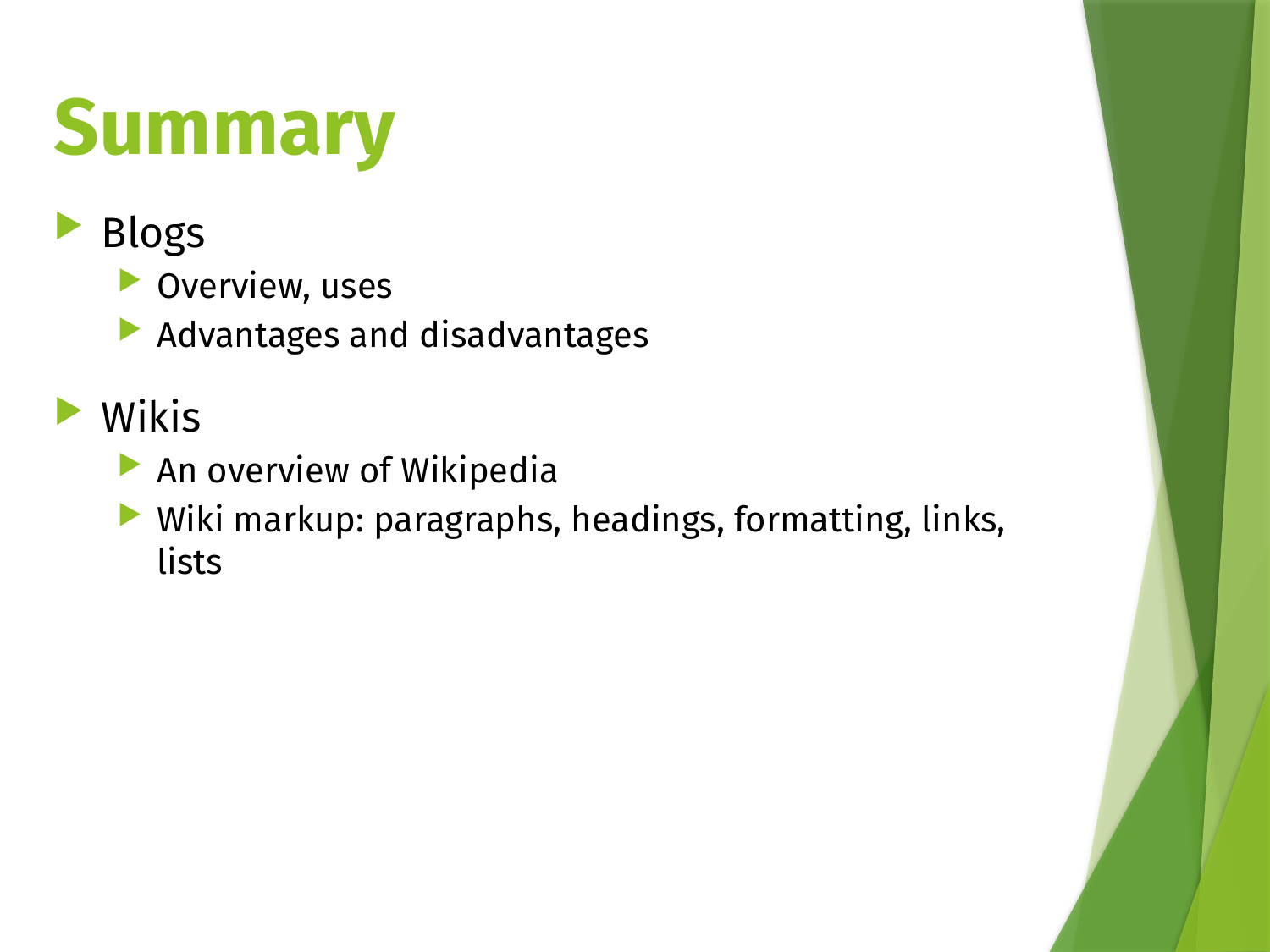

# Summary
Blogs
Overview, uses
Advantages and disadvantages
Wikis
An overview of Wikipedia
Wiki markup: paragraphs, headings, formatting, links, lists